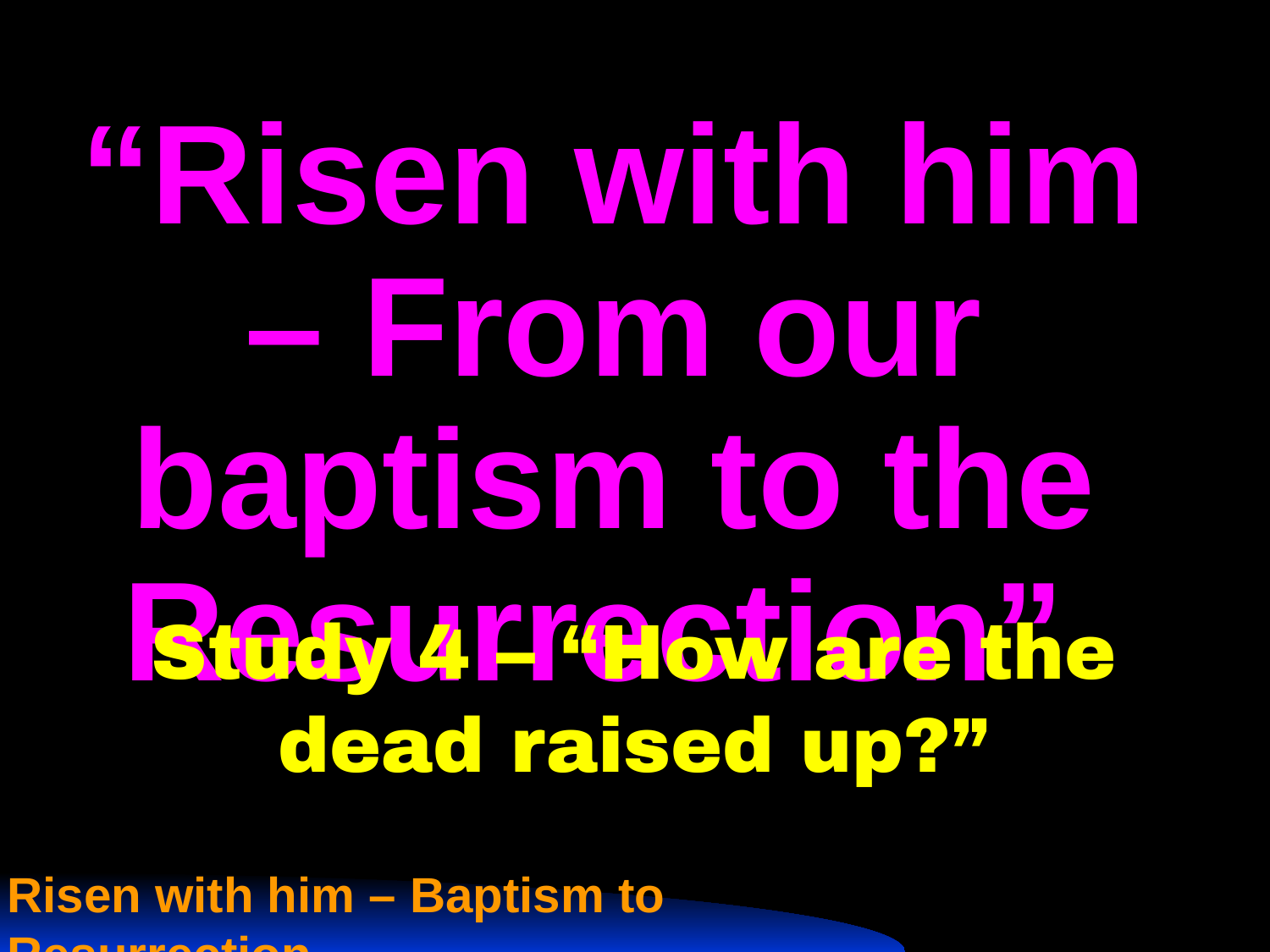

“Risen with him – From our baptism to the Resurrection”
Study 4 – “How are the dead raised up?”
Risen with him – Baptism to Resurrection